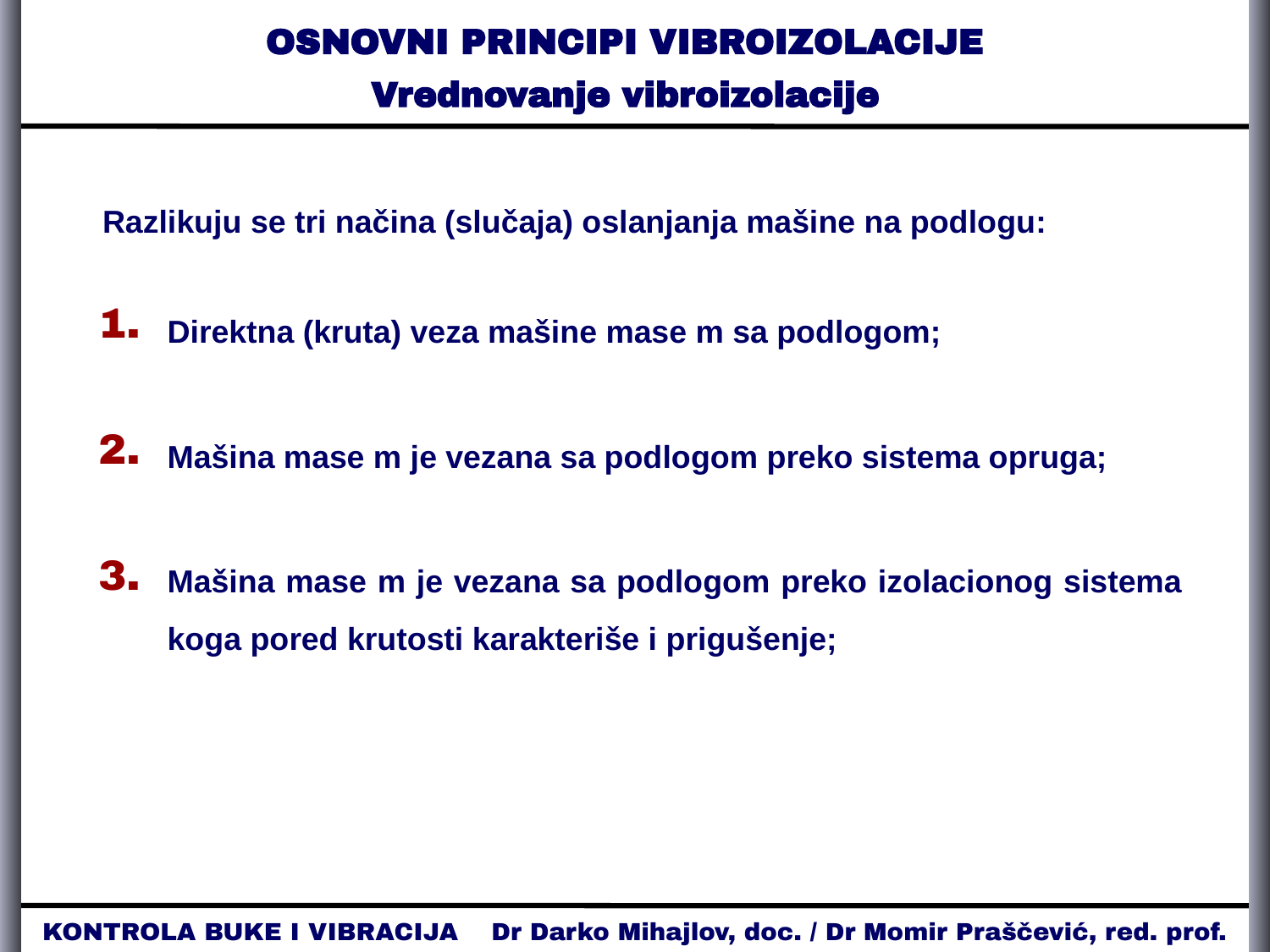

OSNOVNI PRINCIPI VIBROIZOLACIJE
Vrednovanje vibroizolacije
Razlikuju se tri načina (slučaja) oslanjanja mašine na podlogu:
Direktna (kruta) veza mašine mase m sa podlogom;
1.
Mašina mase m je vezana sa podlogom preko sistema opruga;
2.
Mašina mase m je vezana sa podlogom preko izolacionog sistema koga pored krutosti karakteriše i prigušenje;
3.
KONTROLA BUKE I VIBRACIJA    Dr Darko Mihajlov, doc. / Dr Momir Praščević, red. prof.